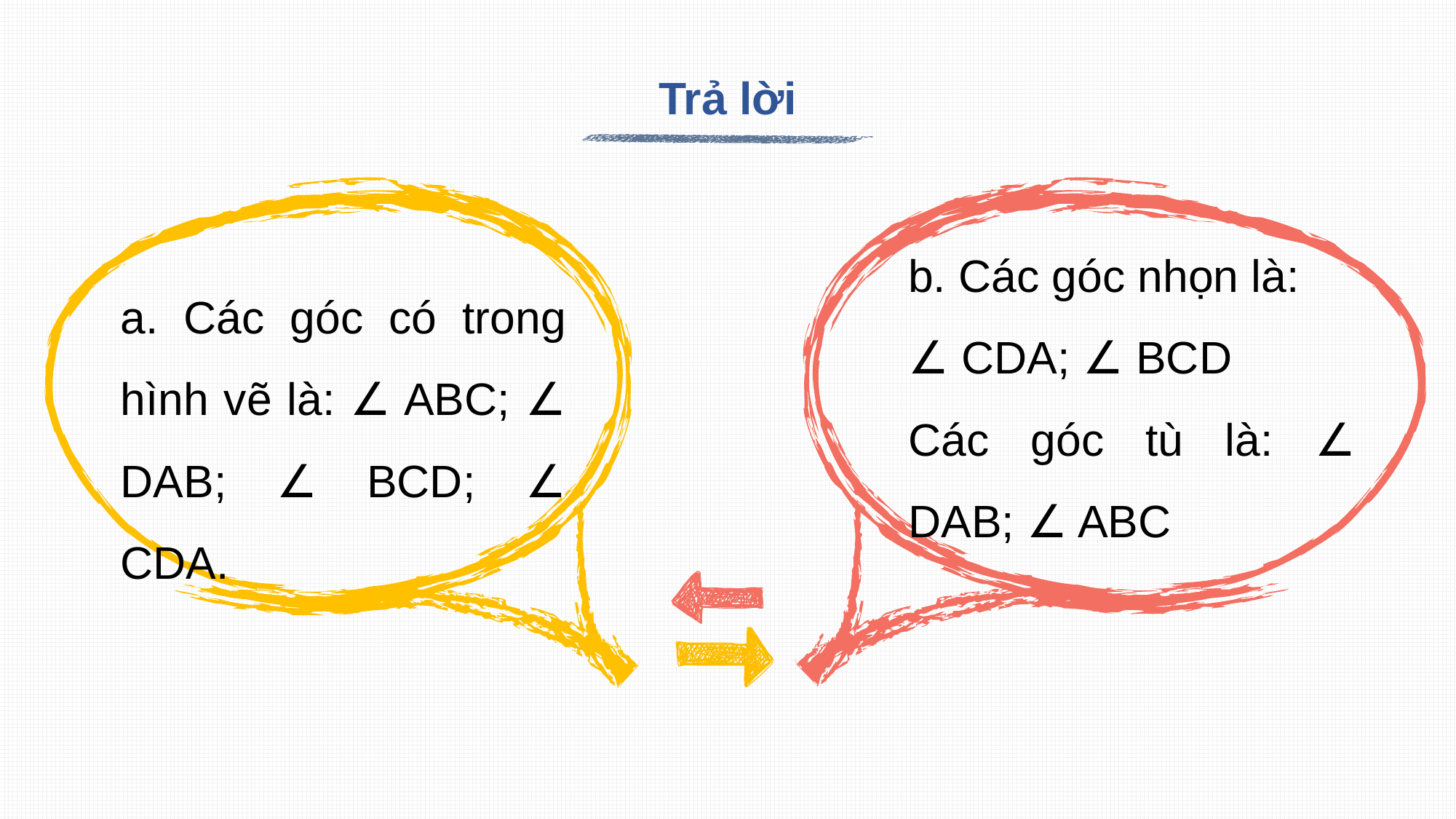

Trả lời

b. Các góc nhọn là:
∠ CDA; ∠ BCD
Các góc tù là: ∠ DAB; ∠ ABC
a. Các góc có trong hình vẽ là: ∠ ABC; ∠ DAB; ∠ BCD; ∠ CDA.